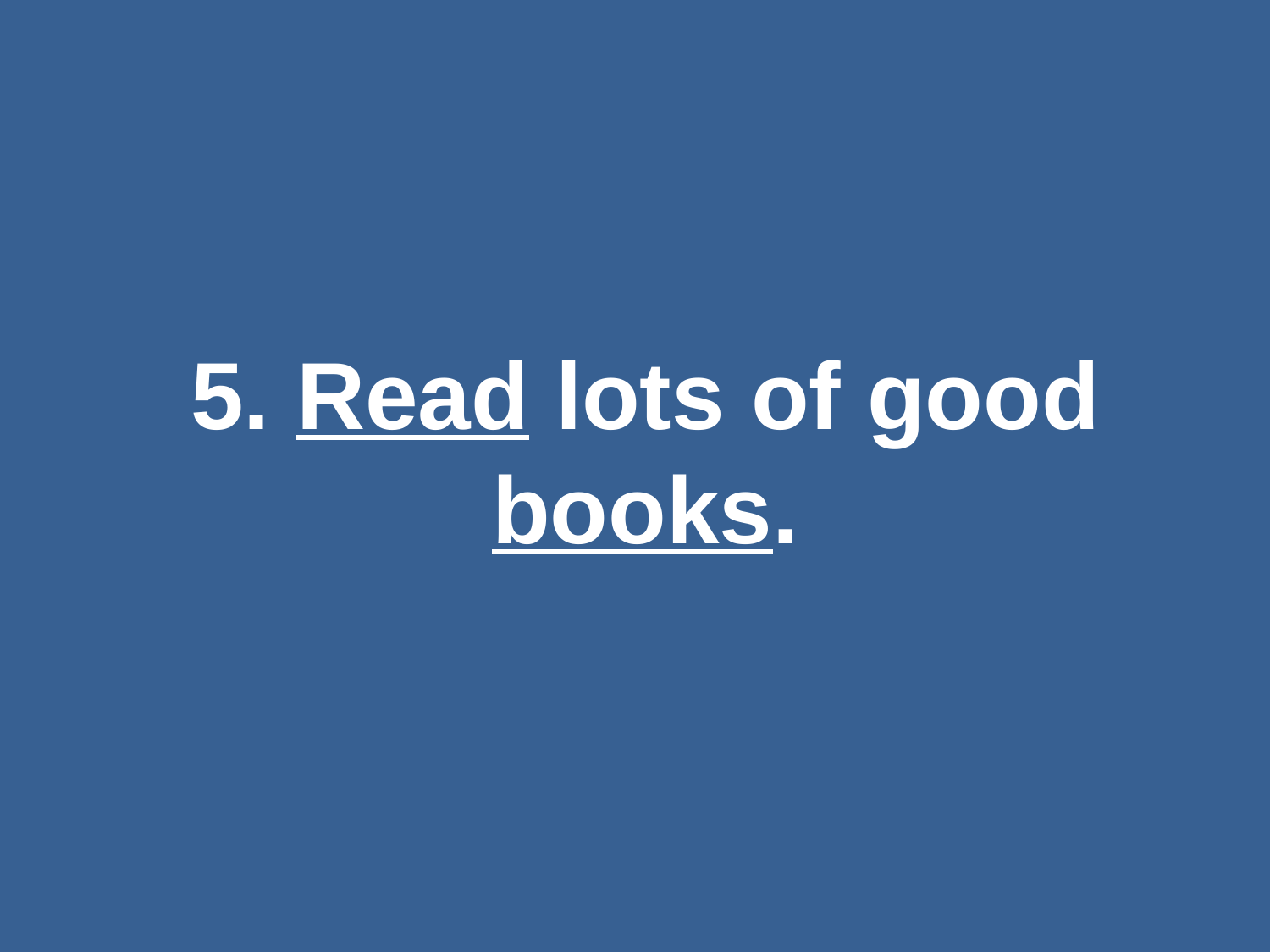

#
5. Read lots of good books.